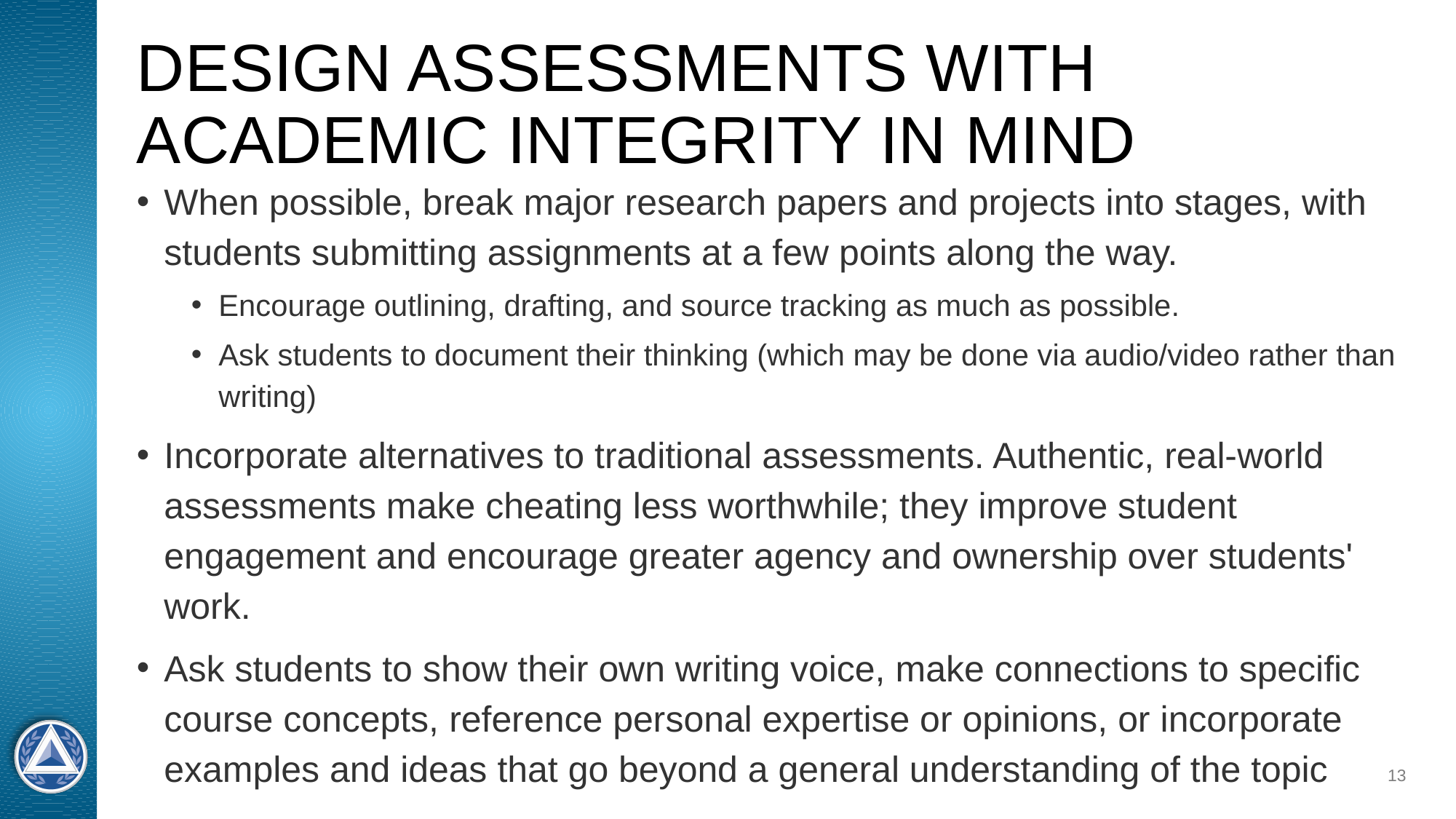

# DESIGN ASSESSMENTS WITH ACADEMIC INTEGRITY IN MIND
When possible, break major research papers and projects into stages, with students submitting assignments at a few points along the way.
Encourage outlining, drafting, and source tracking as much as possible.
Ask students to document their thinking (which may be done via audio/video rather than writing)
Incorporate alternatives to traditional assessments. Authentic, real-world assessments make cheating less worthwhile; they improve student engagement and encourage greater agency and ownership over students' work.
Ask students to show their own writing voice, make connections to specific course concepts, reference personal expertise or opinions, or incorporate examples and ideas that go beyond a general understanding of the topic